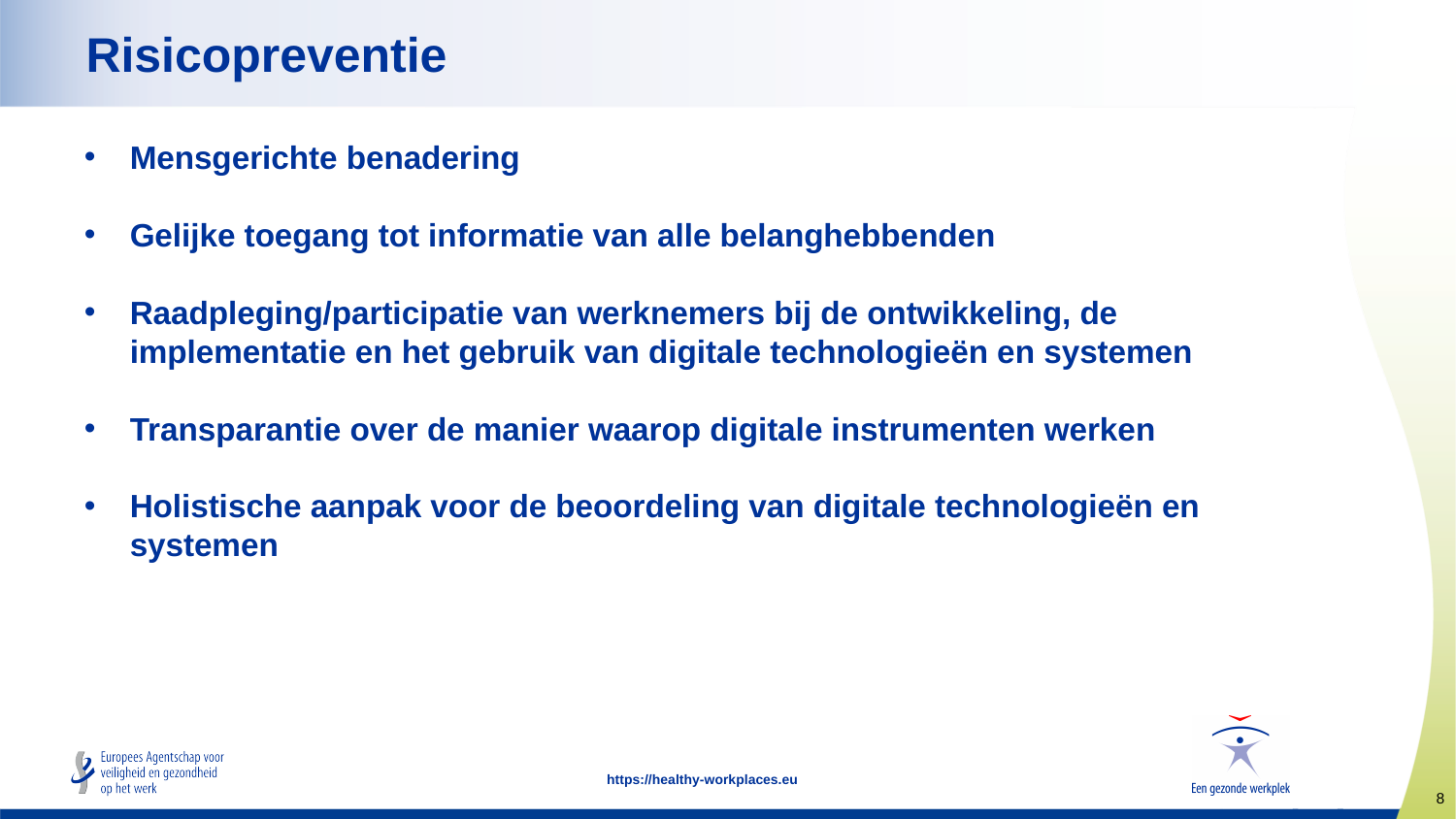

# Risicopreventie
Mensgerichte benadering

Gelijke toegang tot informatie van alle belanghebbenden

Raadpleging/participatie van werknemers bij de ontwikkeling, de implementatie en het gebruik van digitale technologieën en systemen

Transparantie over de manier waarop digitale instrumenten werken

Holistische aanpak voor de beoordeling van digitale technologieën en systemen